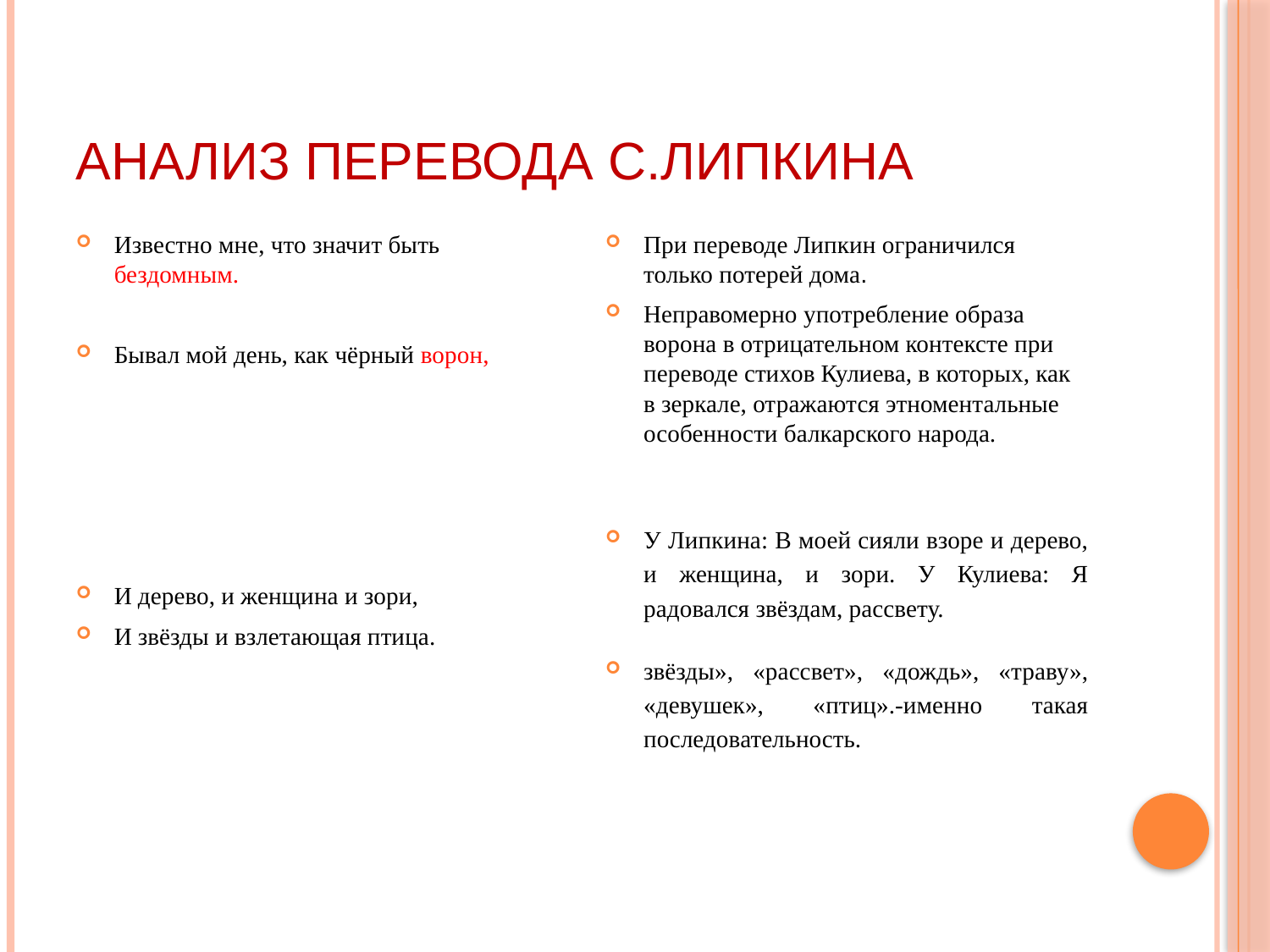

# Анализ перевода с.Липкина
Известно мне, что значит быть бездомным.

Бывал мой день, как чёрный ворон,

И дерево, и женщина и зори,
И звёзды и взлетающая птица.
При переводе Липкин ограничился только потерей дома.
Неправомерно употребление образа ворона в отрицательном контексте при переводе стихов Кулиева, в которых, как в зеркале, отражаются этноментальные особенности балкарского народа.

У Липкина: В моей сияли взоре и дерево, и женщина, и зори. У Кулиева: Я радовался звёздам, рассвету.
звёзды», «рассвет», «дождь», «траву», «девушек», «птиц».-именно такая последовательность.